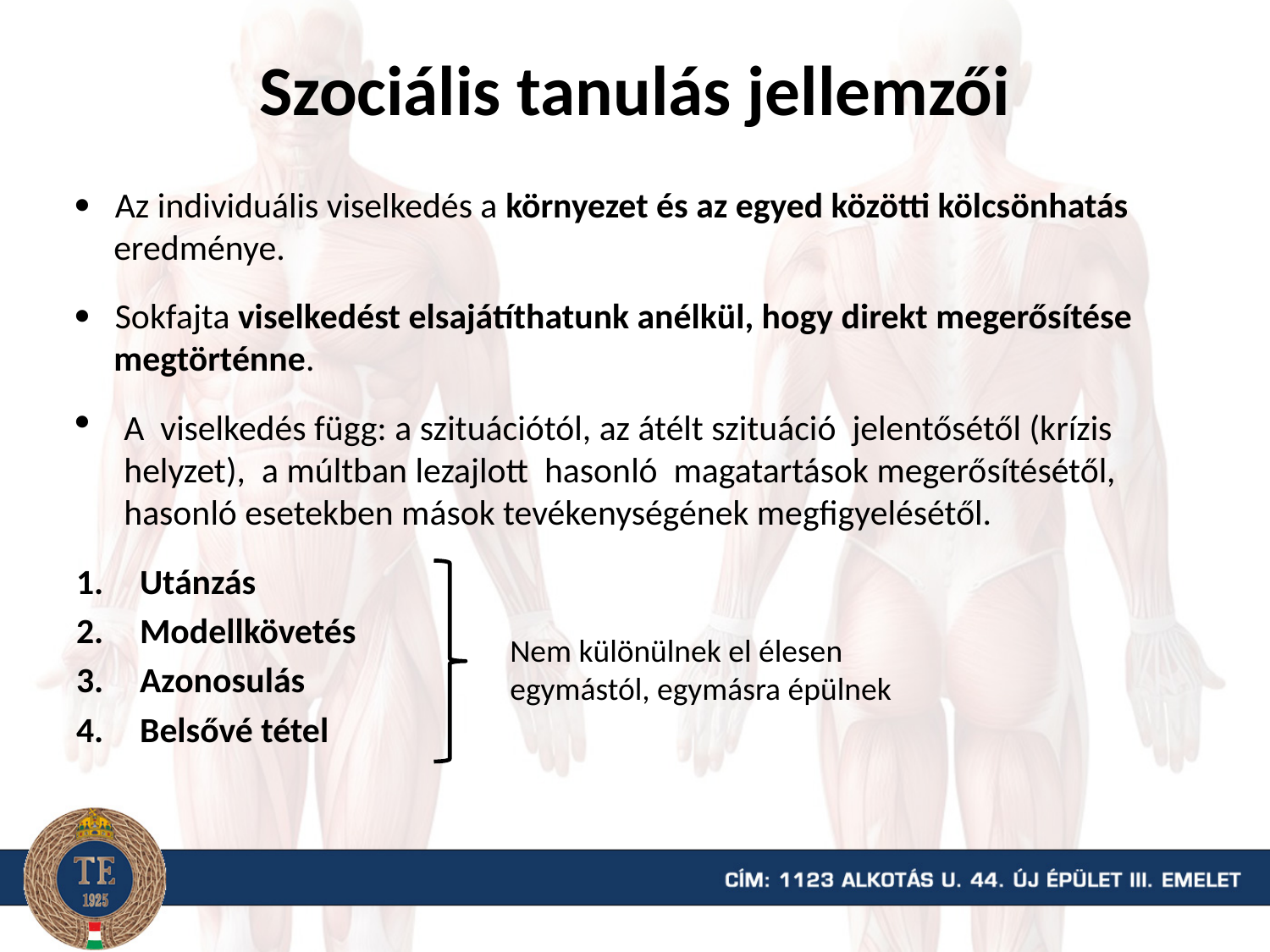

# Szociális tanulás jellemzői
•   Az individuális viselkedés a környezet és az egyed közötti kölcsönhatás eredménye.

•   Sokfajta viselkedést elsajátíthatunk anélkül, hogy direkt megerősítése megtörténne.

A  viselkedés függ: a szituációtól, az átélt szituáció  jelentősétől (krízis helyzet),  a múltban lezajlott  hasonló  magatartások megerősítésétől,  hasonló esetekben mások tevékenységének megfigyelésétől.

Utánzás
Modellkövetés
Azonosulás
Belsővé tétel

Nem különülnek el élesen egymástól, egymásra épülnek